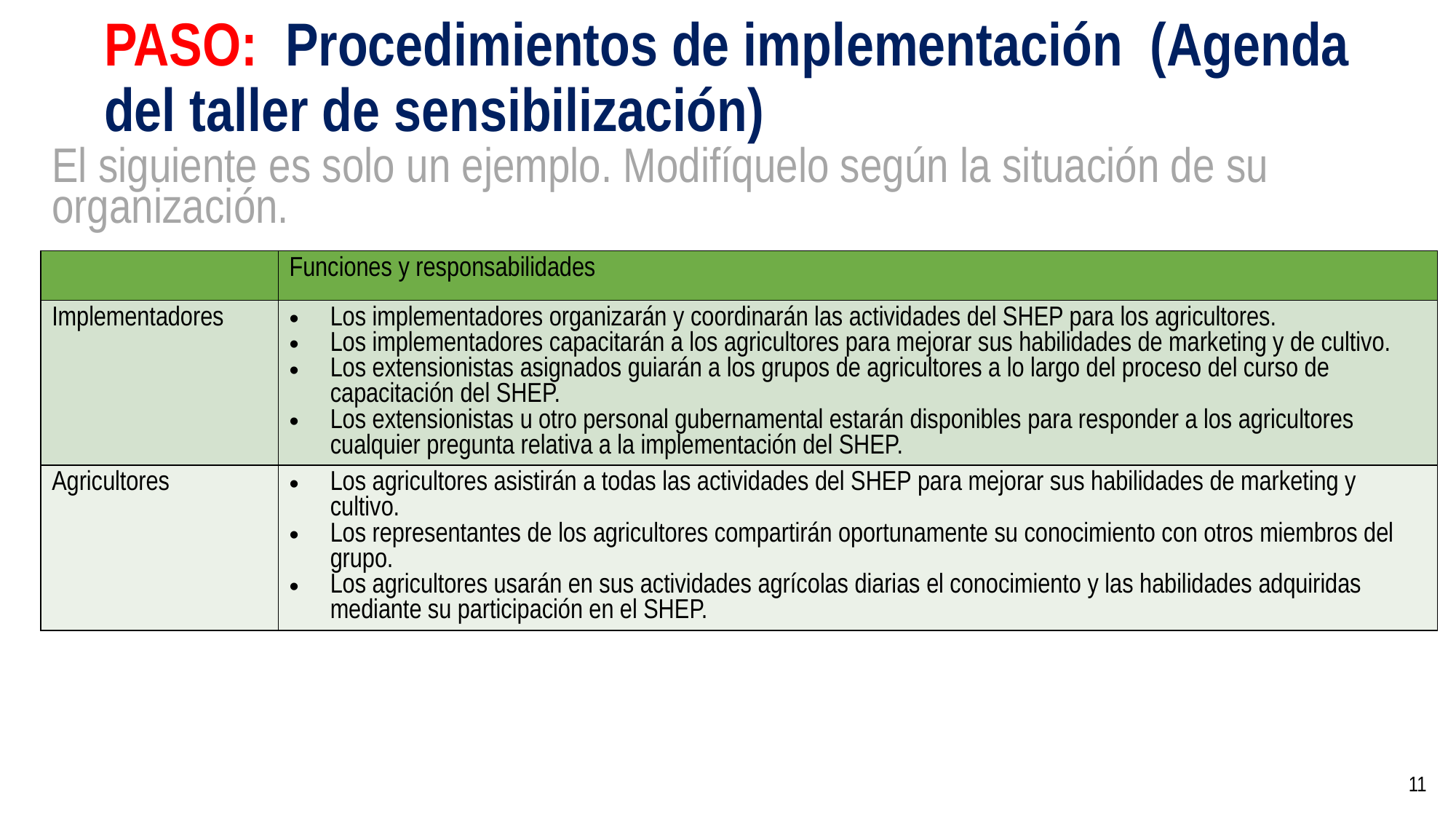

# PASO:  Procedimientos de implementación  (Agenda del taller de sensibilización)
El siguiente es solo un ejemplo. Modifíquelo según la situación de su organización.
|  | Funciones y responsabilidades |
| --- | --- |
| Implementadores | Los implementadores organizarán y coordinarán las actividades del SHEP para los agricultores. Los implementadores capacitarán a los agricultores para mejorar sus habilidades de marketing y de cultivo. Los extensionistas asignados guiarán a los grupos de agricultores a lo largo del proceso del curso de capacitación del SHEP. Los extensionistas u otro personal gubernamental estarán disponibles para responder a los agricultores cualquier pregunta relativa a la implementación del SHEP. |
| Agricultores | Los agricultores asistirán a todas las actividades del SHEP para mejorar sus habilidades de marketing y cultivo. Los representantes de los agricultores compartirán oportunamente su conocimiento con otros miembros del grupo. Los agricultores usarán en sus actividades agrícolas diarias el conocimiento y las habilidades adquiridas mediante su participación en el SHEP. |
11